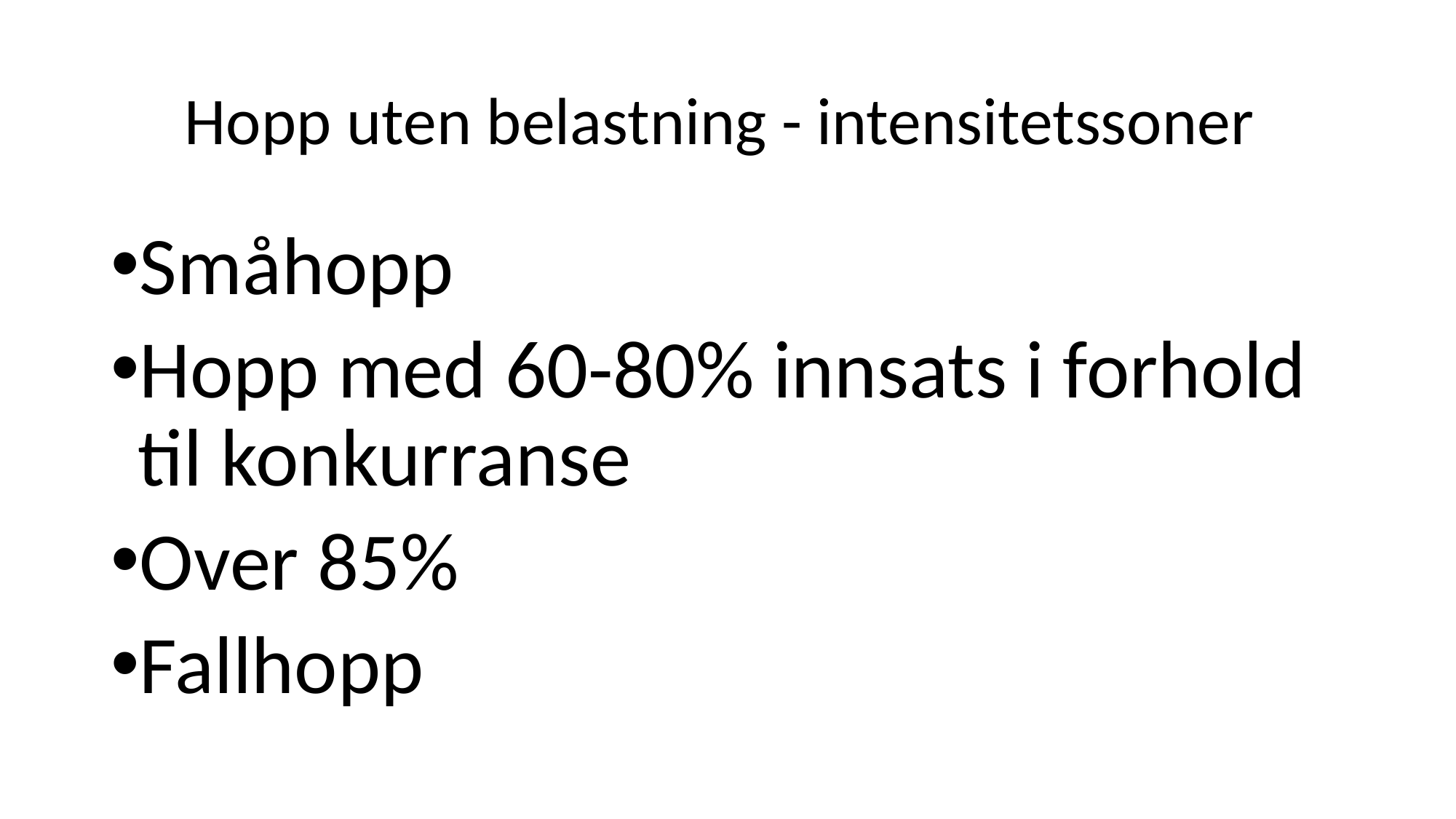

# Hopp uten belastning - intensitetssoner
Småhopp
Hopp med 60-80% innsats i forhold til konkurranse
Over 85%
Fallhopp